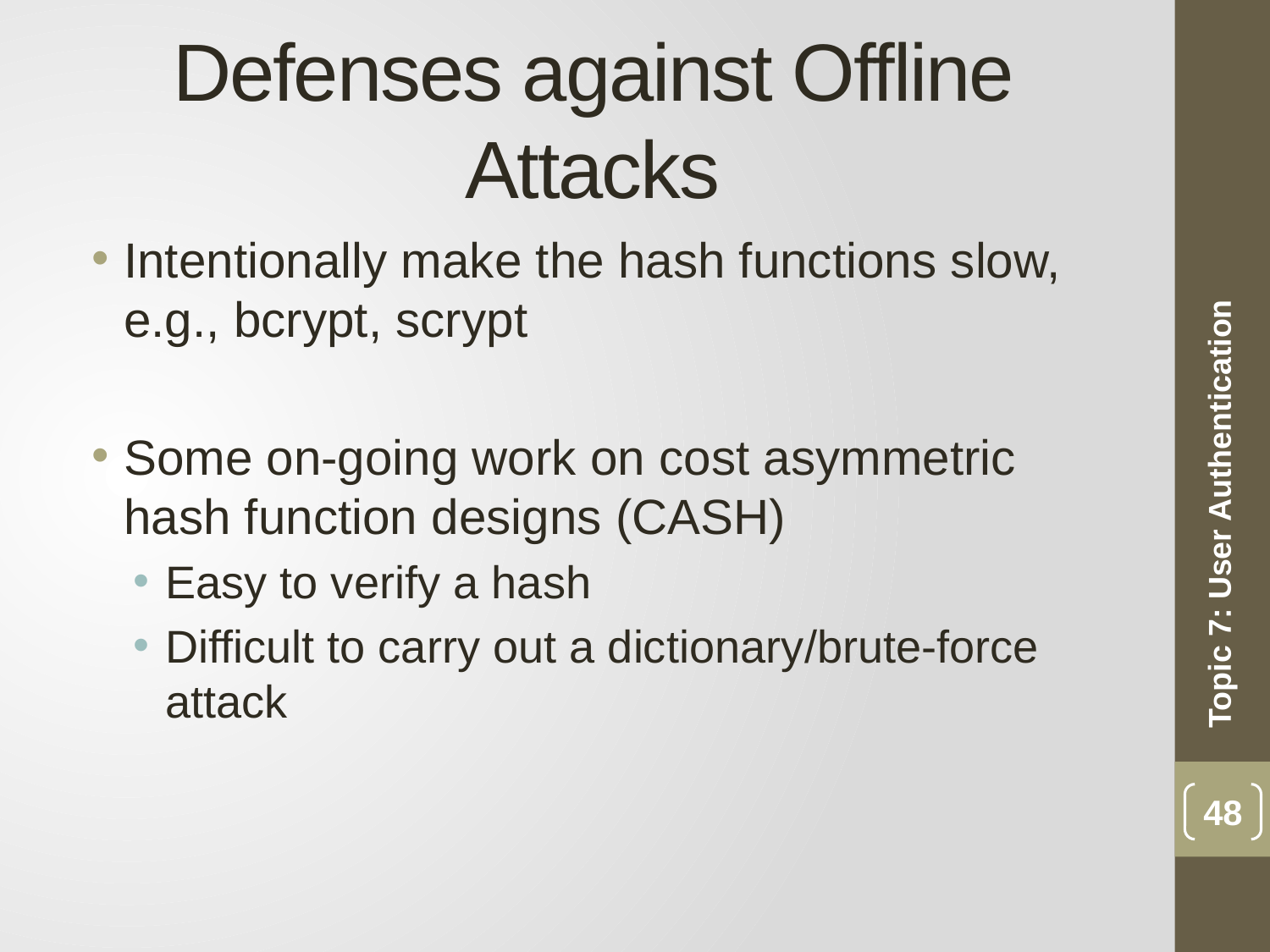

# Defenses against Offline Attacks
Intentionally make the hash functions slow, e.g., bcrypt, scrypt

Some on-going work on cost asymmetric hash function designs (CASH)
Easy to verify a hash
Difficult to carry out a dictionary/brute-force attack
Topic 7: User Authentication
48